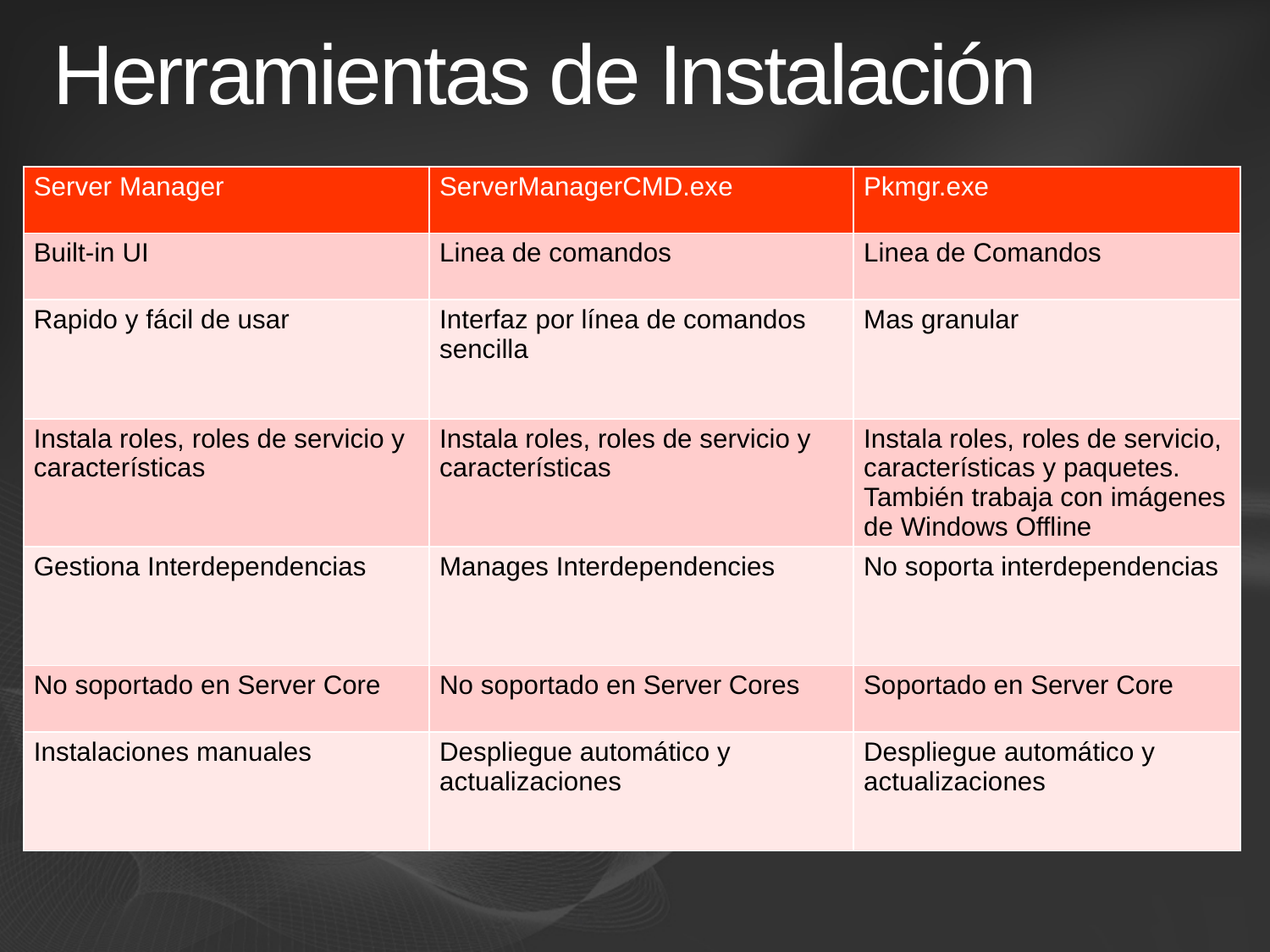

# Herramientas de Instalación
| Server Manager | ServerManagerCMD.exe | Pkmgr.exe |
| --- | --- | --- |
| Built-in UI | Linea de comandos | Linea de Comandos |
| Rapido y fácil de usar | Interfaz por línea de comandos sencilla | Mas granular |
| Instala roles, roles de servicio y características | Instala roles, roles de servicio y características | Instala roles, roles de servicio, características y paquetes. También trabaja con imágenes de Windows Offline |
| Gestiona Interdependencias | Manages Interdependencies | No soporta interdependencias |
| No soportado en Server Core | No soportado en Server Cores | Soportado en Server Core |
| Instalaciones manuales | Despliegue automático y actualizaciones | Despliegue automático y actualizaciones |